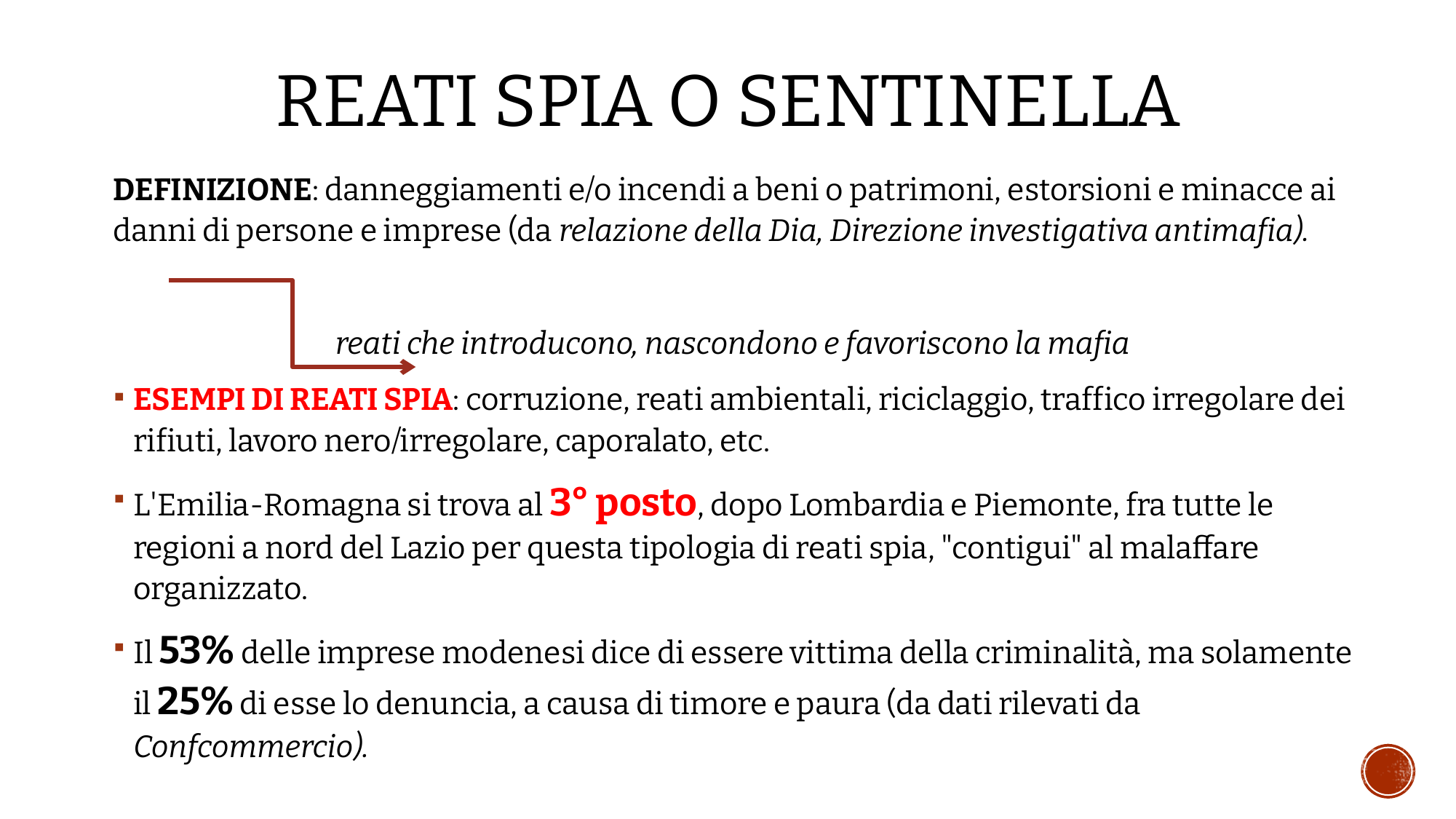

# Reati spia o sentinella
DEFINIZIONE: danneggiamenti e/o incendi a beni o patrimoni, estorsioni e minacce ai danni di persone e imprese (da relazione della Dia, Direzione investigativa antimafia).

                                     reati che introducono, nascondono e favoriscono la mafia
ESEMPI DI REATI SPIA: corruzione, reati ambientali, riciclaggio, traffico irregolare dei rifiuti, lavoro nero/irregolare, caporalato, etc.
L'Emilia-Romagna si trova al 3° posto, dopo Lombardia e Piemonte, fra tutte le regioni a nord del Lazio per questa tipologia di reati spia, "contigui" al malaffare organizzato.
Il 53% delle imprese modenesi dice di essere vittima della criminalità, ma solamente il 25% di esse lo denuncia, a causa di timore e paura (da dati rilevati da Confcommercio).